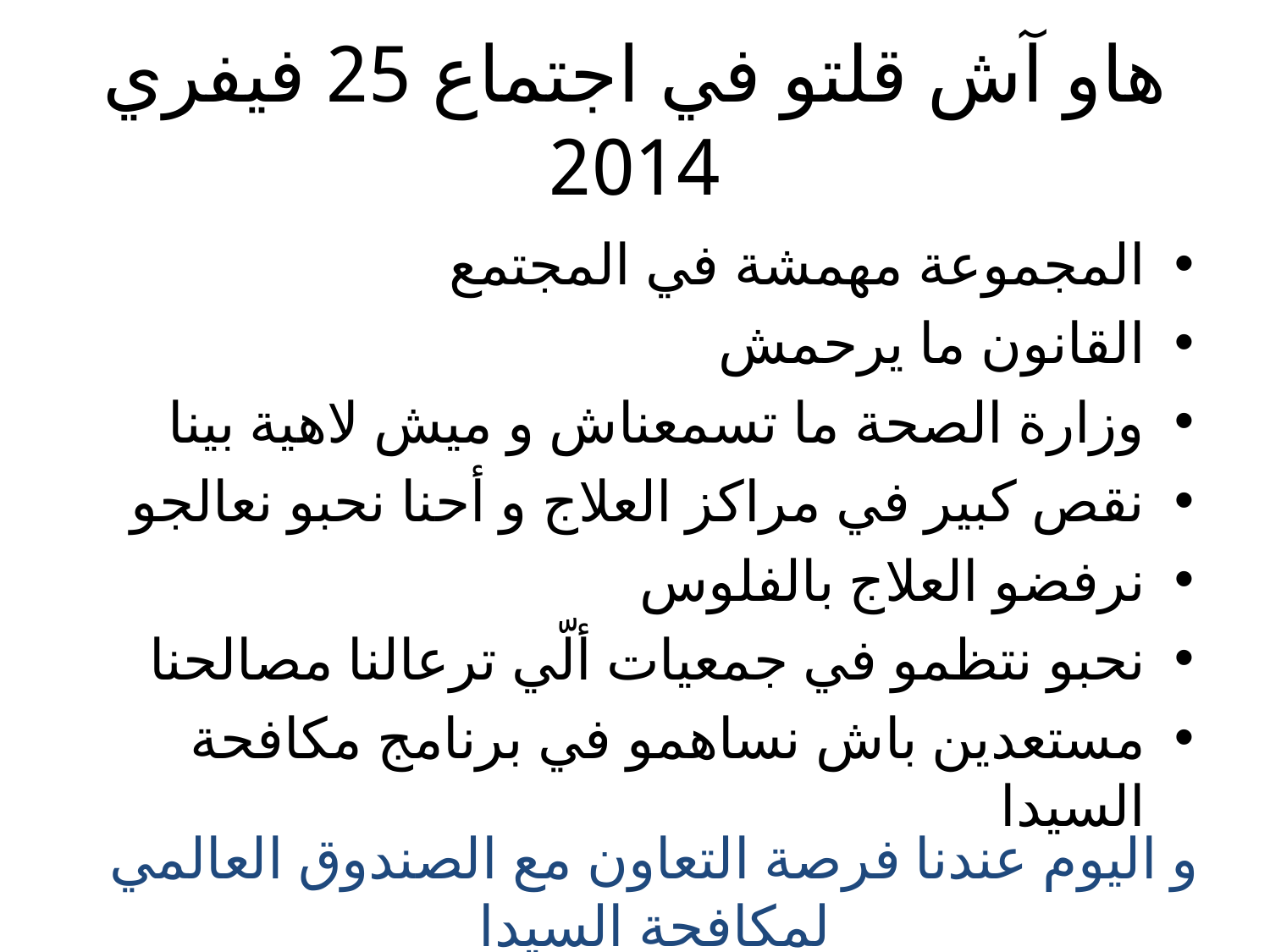

# هاو آش قلتو في اجتماع 25 فيفري 2014
المجموعة مهمشة في المجتمع
القانون ما يرحمش
وزارة الصحة ما تسمعناش و ميش لاهية بينا
نقص كبير في مراكز العلاج و أحنا نحبو نعالجو
نرفضو العلاج بالفلوس
نحبو نتظمو في جمعيات ألّي ترعالنا مصالحنا
مستعدين باش نساهمو في برنامج مكافحة السيدا

و اليوم عندنا فرصة التعاون مع الصندوق العالمي لمكافحة السيدا